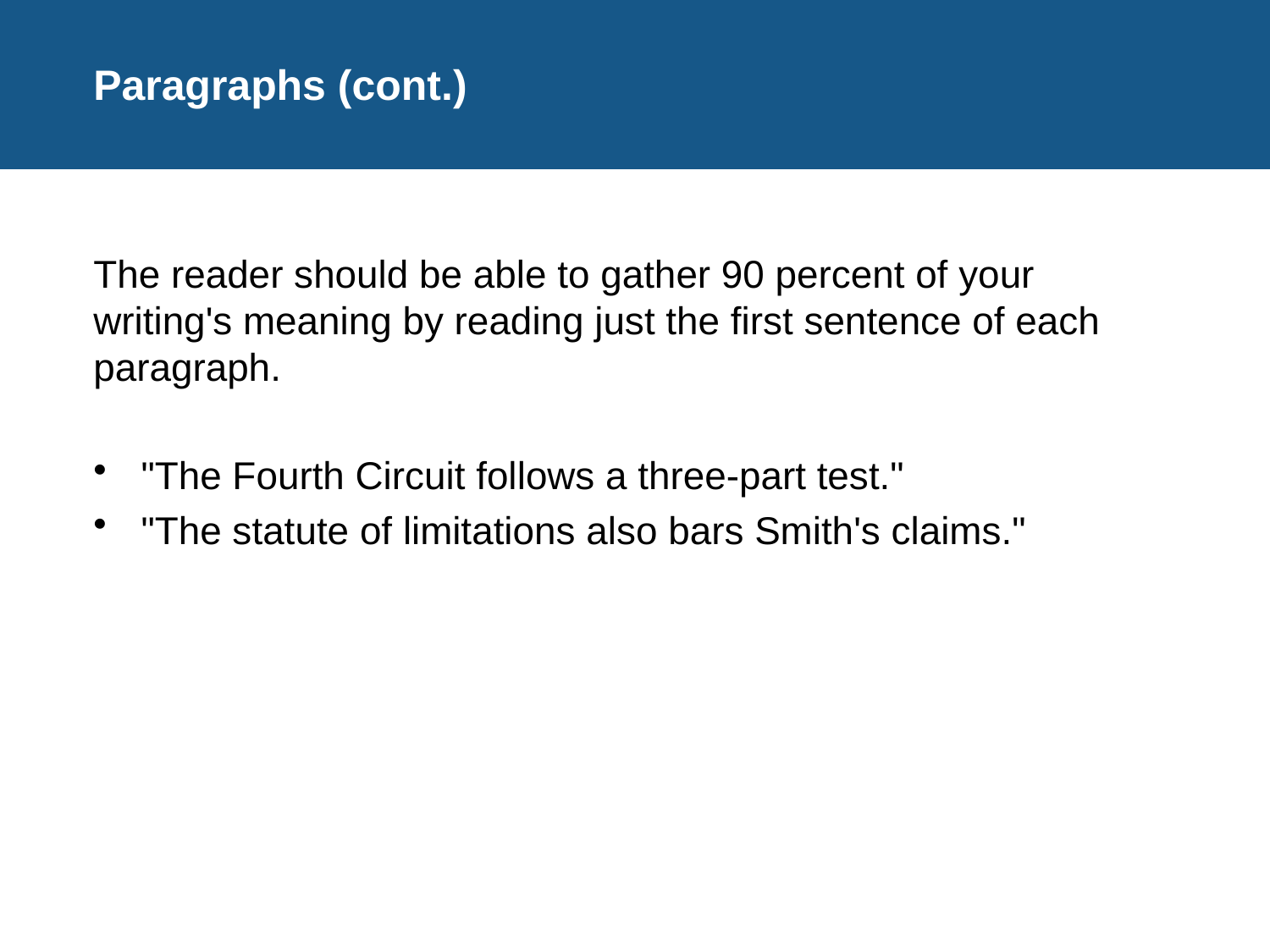

# Paragraphs (cont.)
The reader should be able to gather 90 percent of your writing's meaning by reading just the first sentence of each paragraph.

"The Fourth Circuit follows a three-part test."
"The statute of limitations also bars Smith's claims."